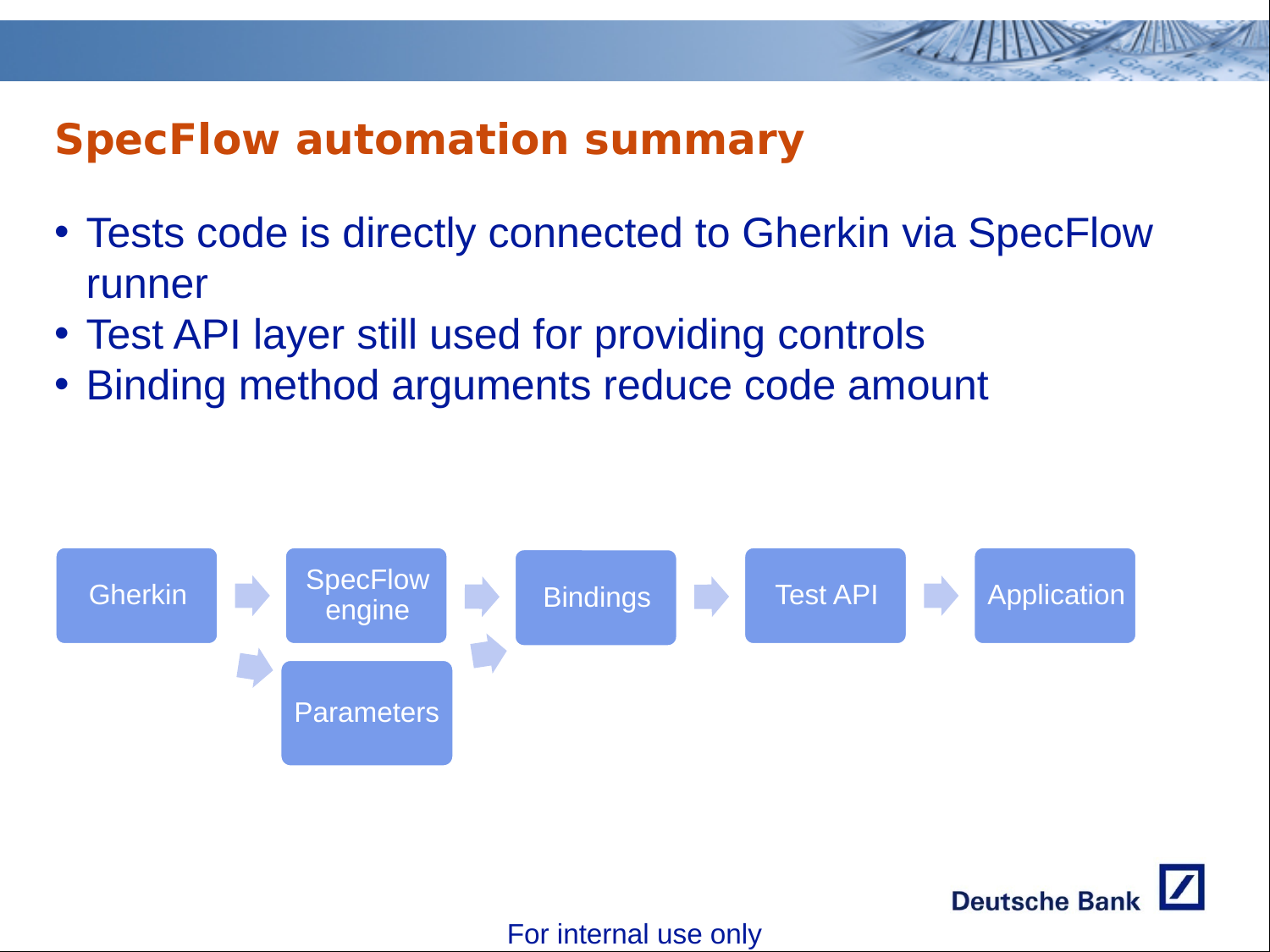

SpecFlow automation summary
Tests code is directly connected to Gherkin via SpecFlow runner
Test API layer still used for providing controls
Binding method arguments reduce code amount

Gherkin

SpecFlow engine

Bindings

Test API

Application

Parameters